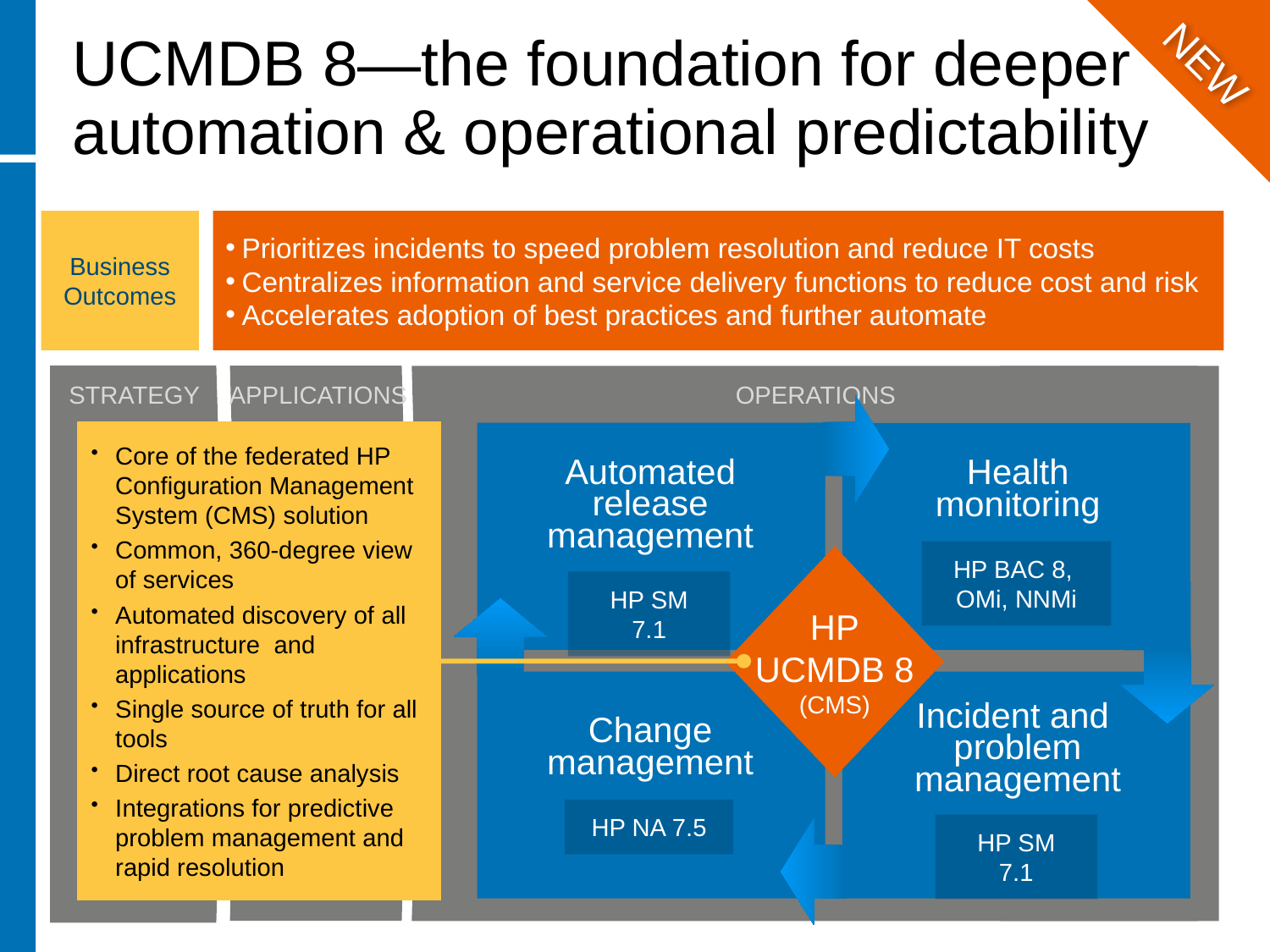

NEW
# UCMDB 8—the foundation for deeper automation & operational predictability
Business
Outcomes
Prioritizes incidents to speed problem resolution and reduce IT costs
Centralizes information and service delivery functions to reduce cost and risk
Accelerates adoption of best practices and further automate

STRATEGY
APPLICATIONS
OPERATIONS

Core of the federated HP Configuration Management System (CMS) solution
Common, 360-degree view of services
Automated discovery of all infrastructure  and applications
Single source of truth for all tools
Direct root cause analysis
Integrations for predictive problem management and rapid resolution

Automated
release
management
HP SM 7.1
Health
monitoring
HP BAC 8,
OMi, NNMi
HP
UCMDB 8
(CMS)

Incident and
problem
management
HP SM 7.1
Change
management
HP NA 7.5